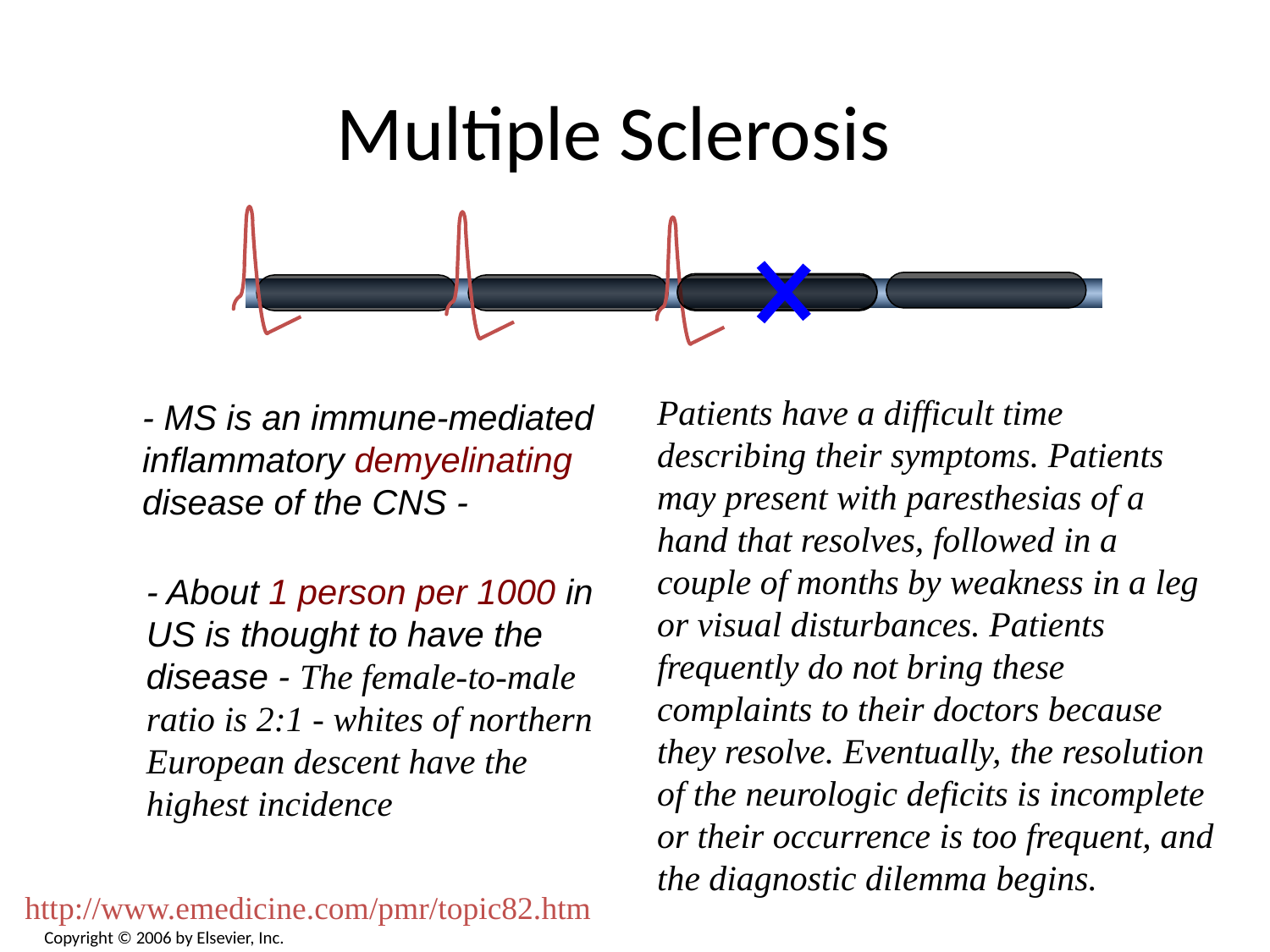

# Multiple Sclerosis

Patients have a difficult time describing their symptoms. Patients may present with paresthesias of a hand that resolves, followed in a couple of months by weakness in a leg or visual disturbances. Patients frequently do not bring these complaints to their doctors because they resolve. Eventually, the resolution of the neurologic deficits is incomplete or their occurrence is too frequent, and the diagnostic dilemma begins.
- MS is an immune-mediated inflammatory demyelinating disease of the CNS -
- About 1 person per 1000 in US is thought to have the disease - The female-to-male ratio is 2:1 - whites of northern European descent have the highest incidence
http://www.emedicine.com/pmr/topic82.htm
Copyright © 2006 by Elsevier, Inc.